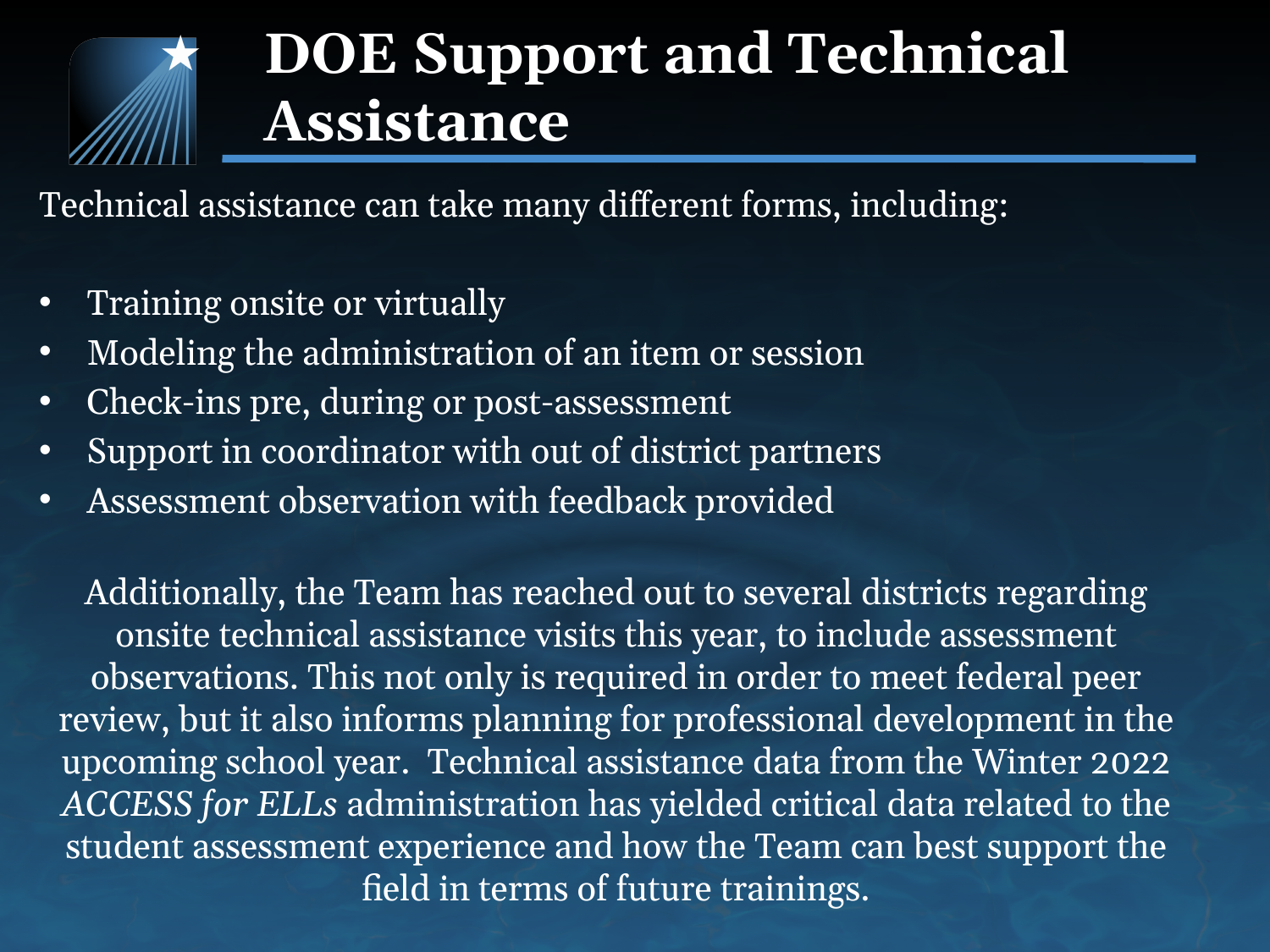

# DOE Support and Technical Assistance
Technical assistance can take many different forms, including:

Training onsite or virtually
Modeling the administration of an item or session
Check-ins pre, during or post-assessment
Support in coordinator with out of district partners
Assessment observation with feedback provided
Additionally, the Team has reached out to several districts regarding onsite technical assistance visits this year, to include assessment observations. This not only is required in order to meet federal peer review, but it also informs planning for professional development in the upcoming school year.  Technical assistance data from the Winter 2022 ACCESS for ELLs administration has yielded critical data related to the student assessment experience and how the Team can best support the field in terms of future trainings.